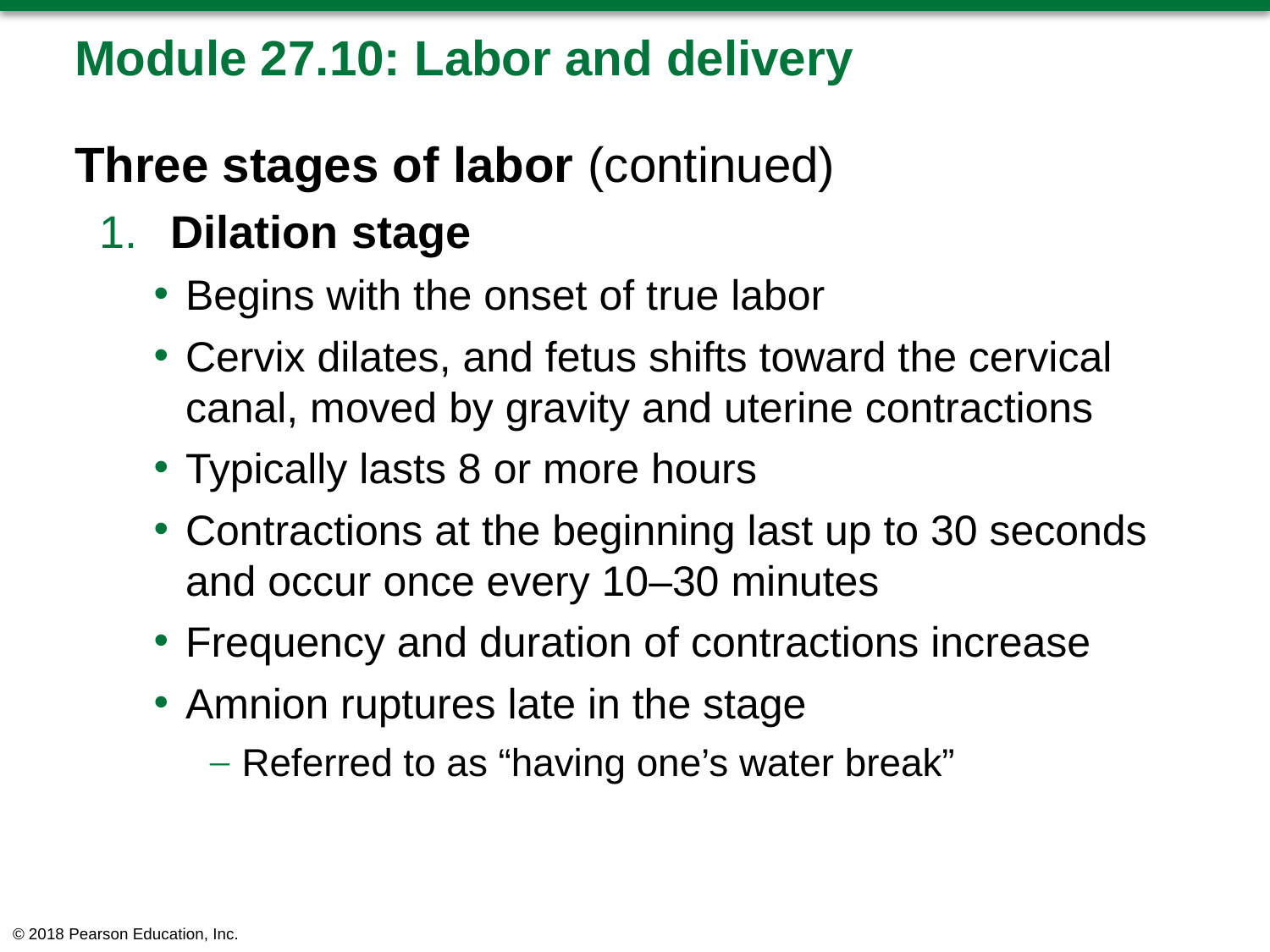

# Module 27.10: Labor and delivery
Three stages of labor (continued)
​Dilation stage
Begins with the onset of true labor
Cervix dilates, and fetus shifts toward the cervical canal, moved by gravity and uterine contractions
Typically lasts 8 or more hours
Contractions at the beginning last up to 30 seconds and occur once every 10–30 minutes
Frequency and duration of contractions increase
Amnion ruptures late in the stage
Referred to as “having one’s water break”
© 2018 Pearson Education, Inc.